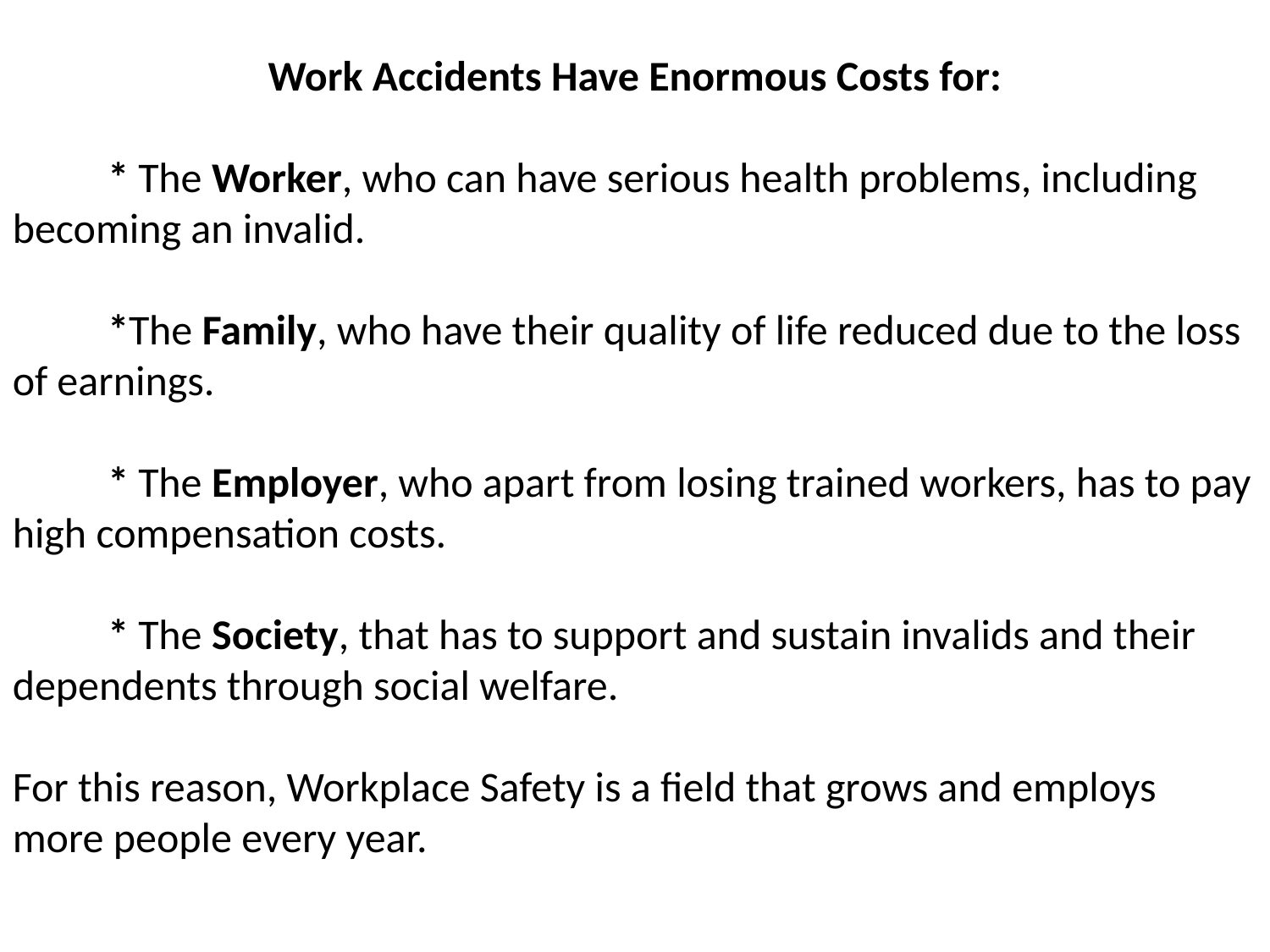

Work Accidents Have Enormous Costs for:
          * The Worker, who can have serious health problems, including becoming an invalid.
          *The Family, who have their quality of life reduced due to the loss of earnings.
          * The Employer, who apart from losing trained workers, has to pay high compensation costs.
          * The Society, that has to support and sustain invalids and their dependents through social welfare.

For this reason, Workplace Safety is a field that grows and employs more people every year.